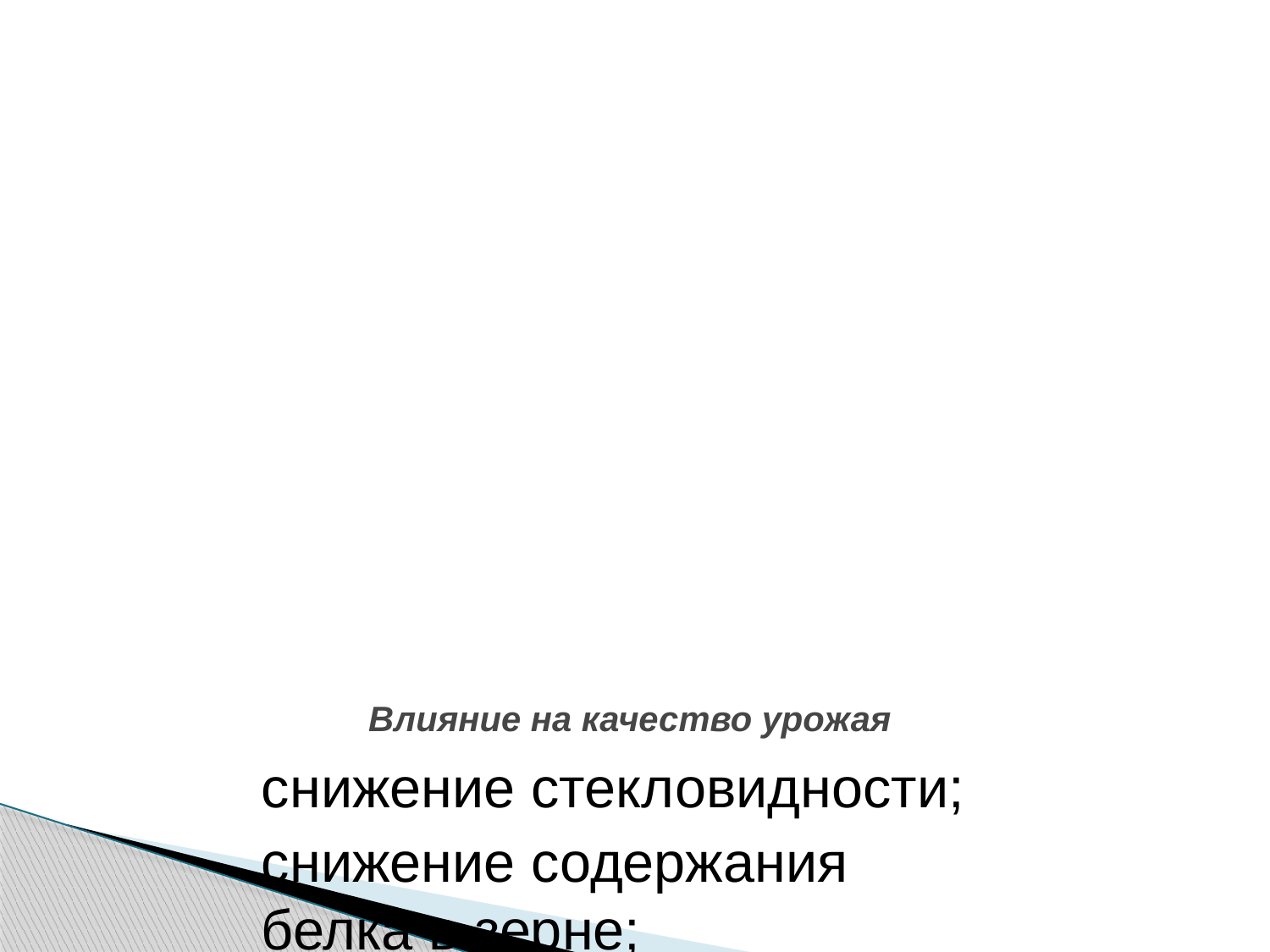

# Влияние на качество урожая
снижение стекловидности;
снижение содержания белка в зерне;
снижение масличности;
 увеличивание пленчатости.